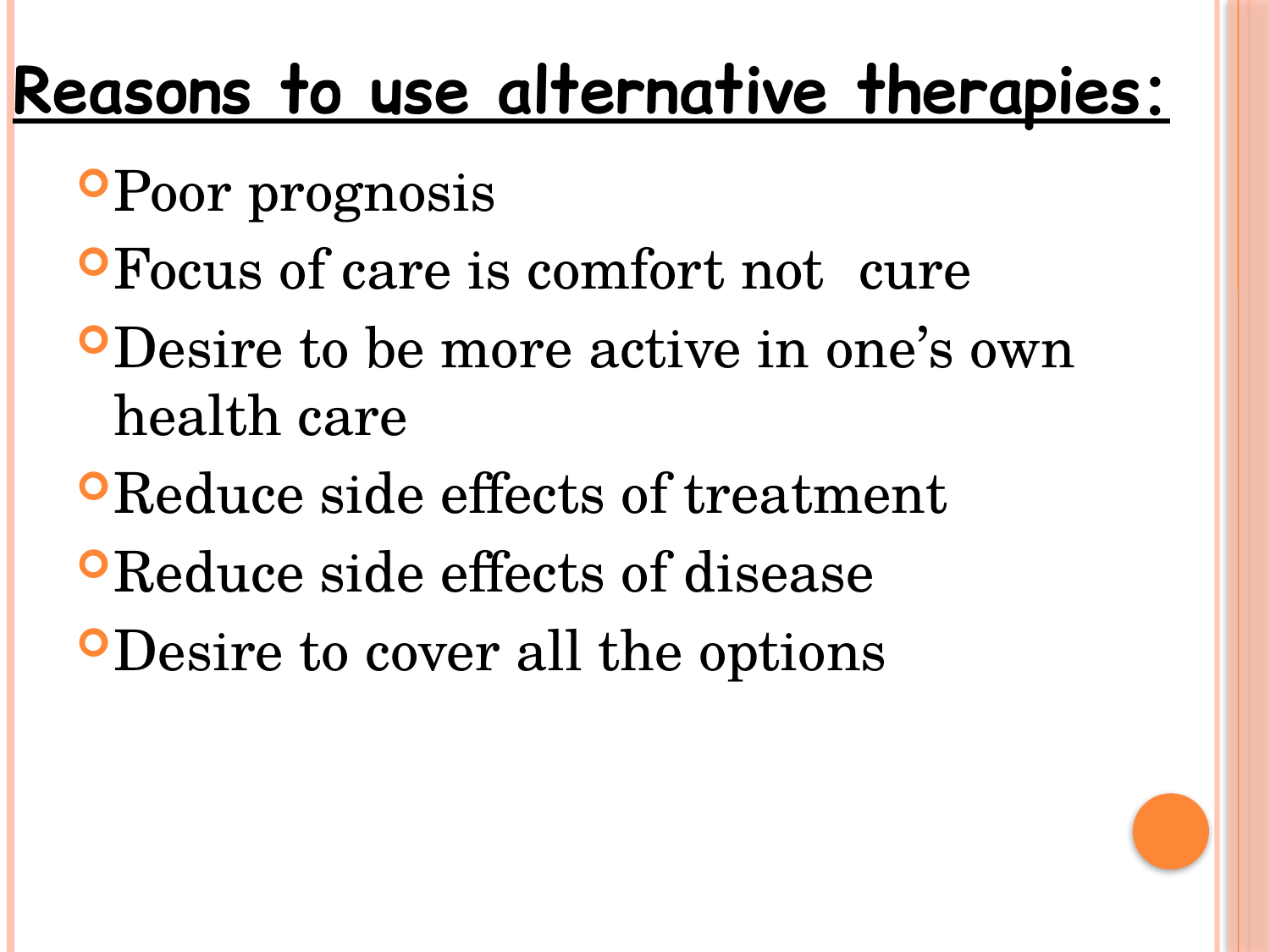

#
Reasons to use alternative therapies:
Poor prognosis
Focus of care is comfort not  cure
Desire to be more active in one’s own health care
Reduce side effects of treatment
Reduce side effects of disease
Desire to cover all the options